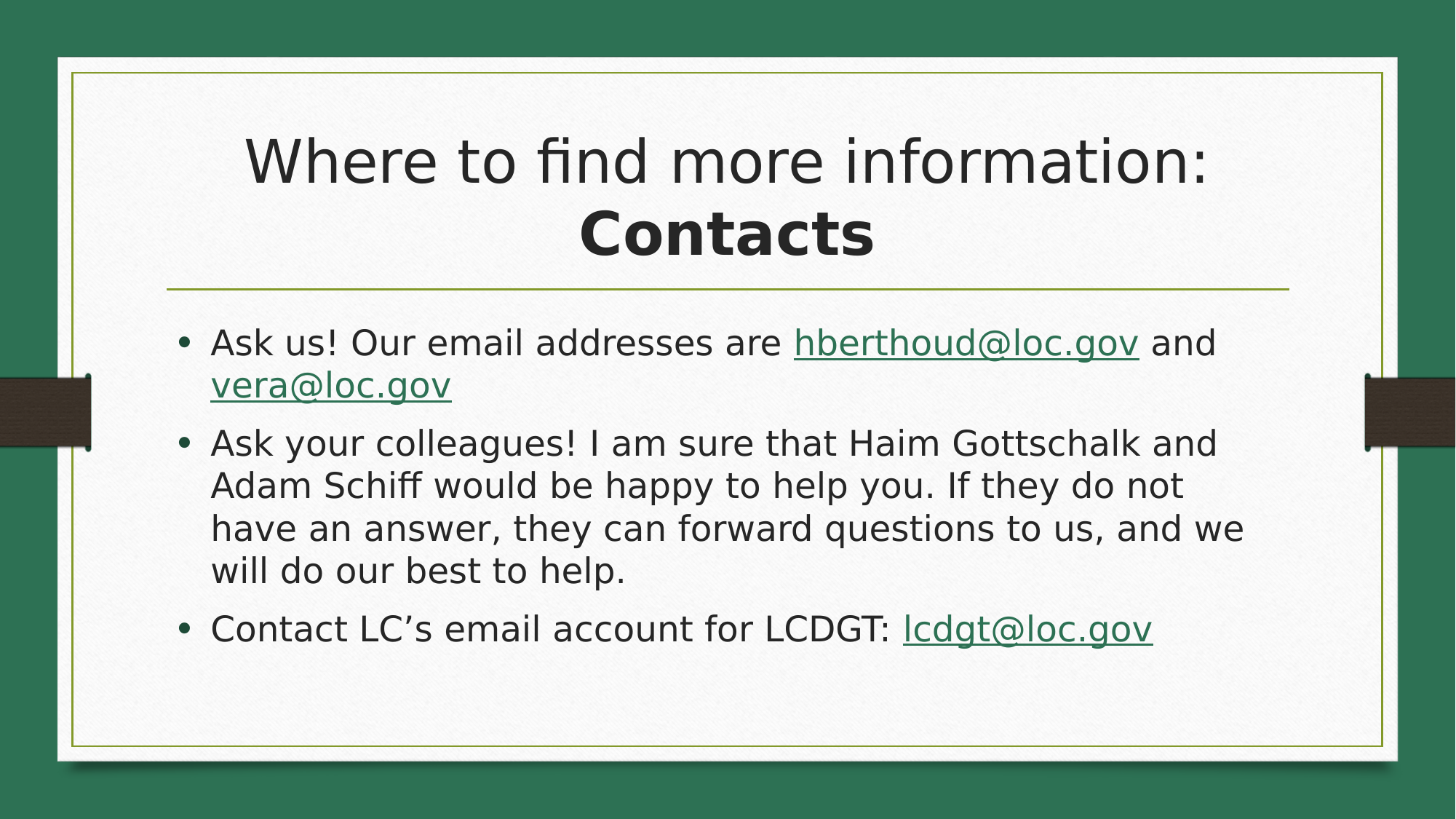

# Where to find more information: Contacts
Ask us! Our email addresses are hberthoud@loc.gov and vera@loc.gov
Ask your colleagues! I am sure that Haim Gottschalk and Adam Schiff would be happy to help you. If they do not have an answer, they can forward questions to us, and we will do our best to help.
Contact LC’s email account for LCDGT: lcdgt@loc.gov